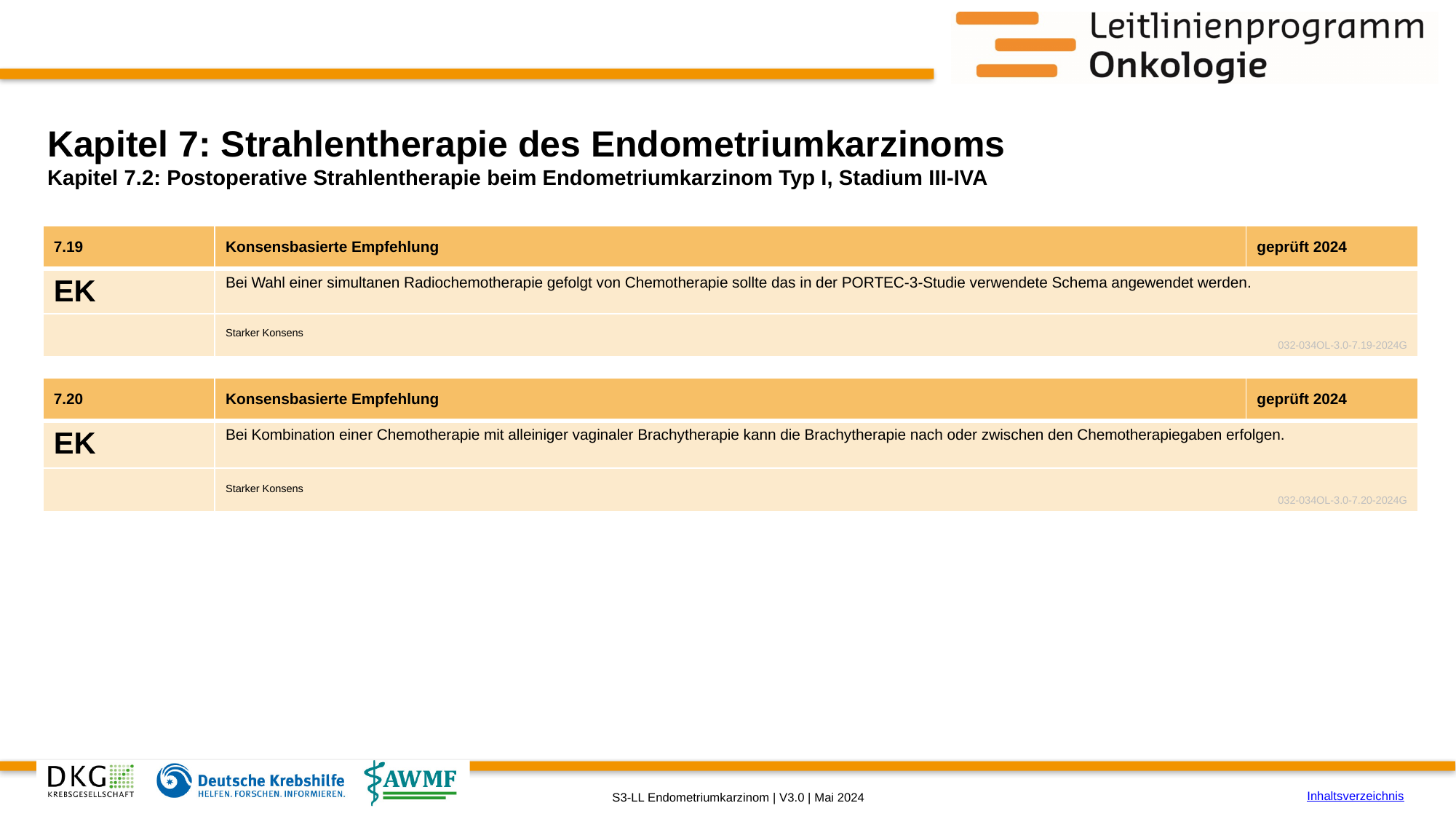

# Kapitel 7: Strahlentherapie des Endometriumkarzinoms
Kapitel 7.2: Postoperative Strahlentherapie beim Endometriumkarzinom Typ I, Stadium III-IVA
| 7.19 | Konsensbasierte Empfehlung | geprüft 2024 |
| --- | --- | --- |
| EK | Bei Wahl einer simultanen Radiochemotherapie gefolgt von Chemotherapie sollte das in der PORTEC-3-Studie verwendete Schema angewendet werden. |  |
|  | Starker Konsens 032-034OL-3.0-7.19-2024G |  |
| 7.20 | Konsensbasierte Empfehlung | geprüft 2024 |
| --- | --- | --- |
| EK | Bei Kombination einer Chemotherapie mit alleiniger vaginaler Brachytherapie kann die Brachytherapie nach oder zwischen den Chemotherapiegaben erfolgen. |  |
|  | Starker Konsens 032-034OL-3.0-7.20-2024G |  |
Inhaltsverzeichnis
S3-LL Endometriumkarzinom | V3.0 | Mai 2024